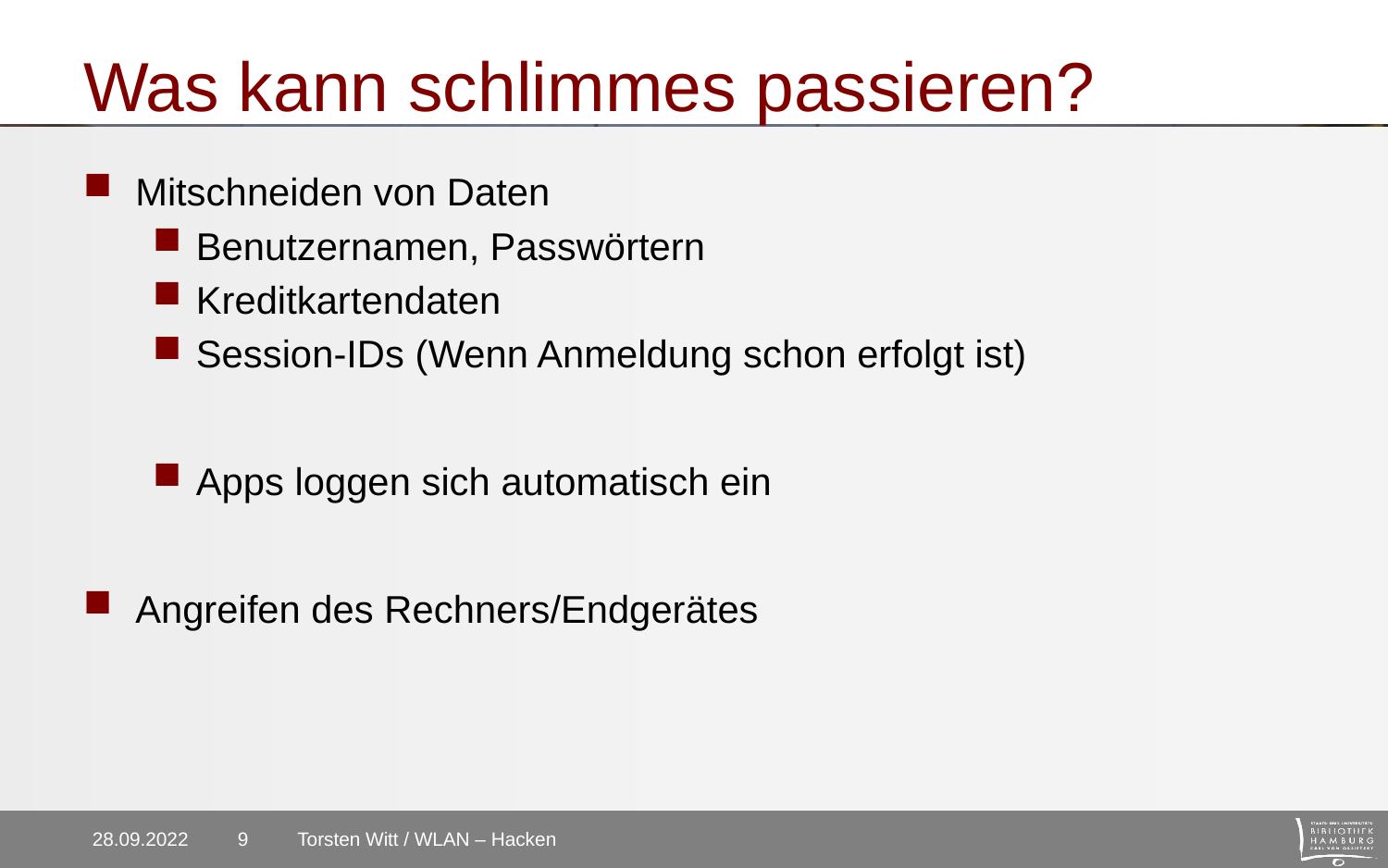

# Was kann schlimmes passieren?
Mitschneiden von Daten
Benutzernamen, Passwörtern
Kreditkartendaten
Session-IDs (Wenn Anmeldung schon erfolgt ist)

Apps loggen sich automatisch ein

Angreifen des Rechners/Endgerätes
28.09.2022
Torsten Witt / WLAN – Hacken
9